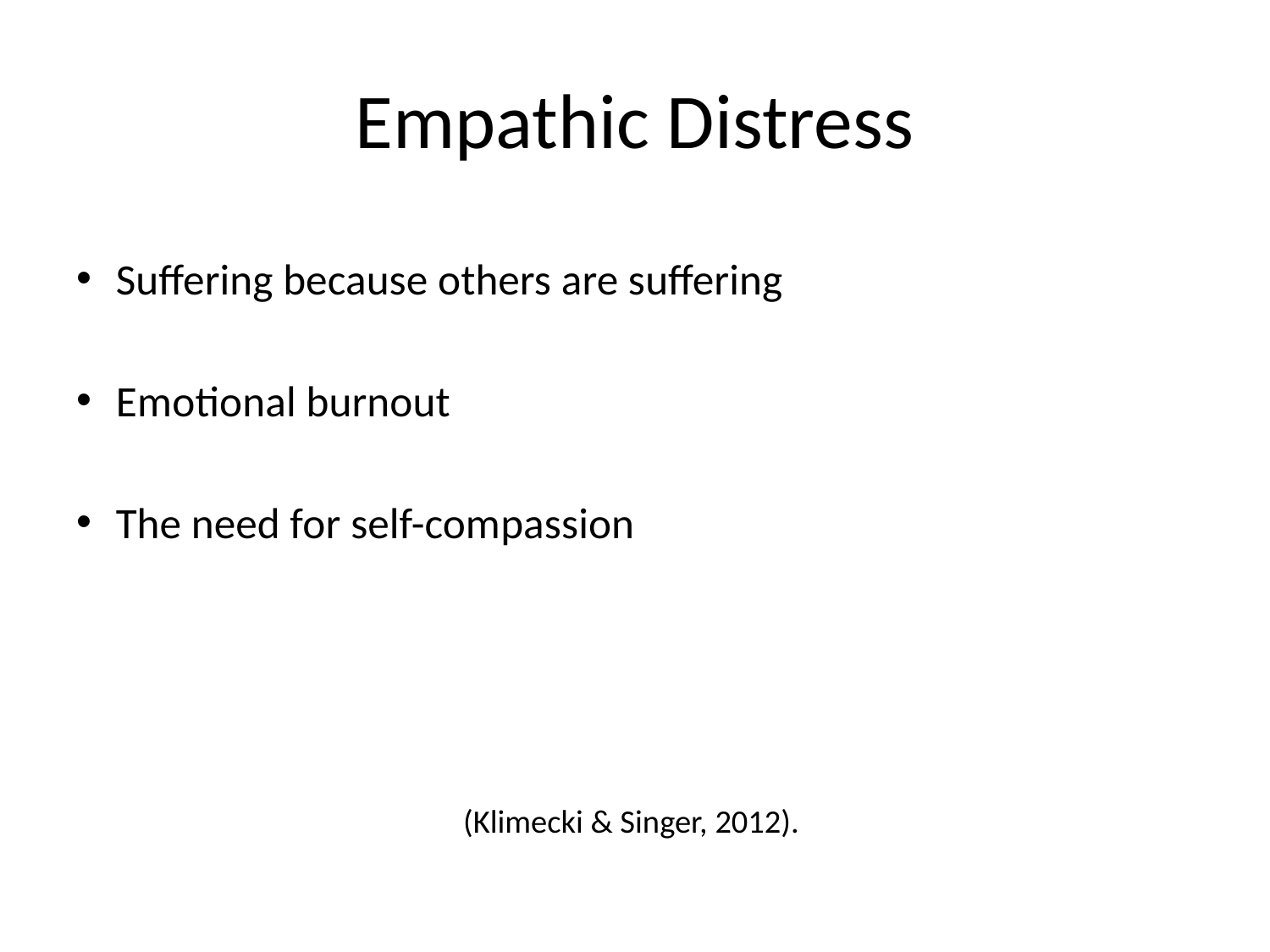

# Empathic Distress
Suffering because others are suffering

Emotional burnout

The need for self-compassion

(Klimecki & Singer, 2012).